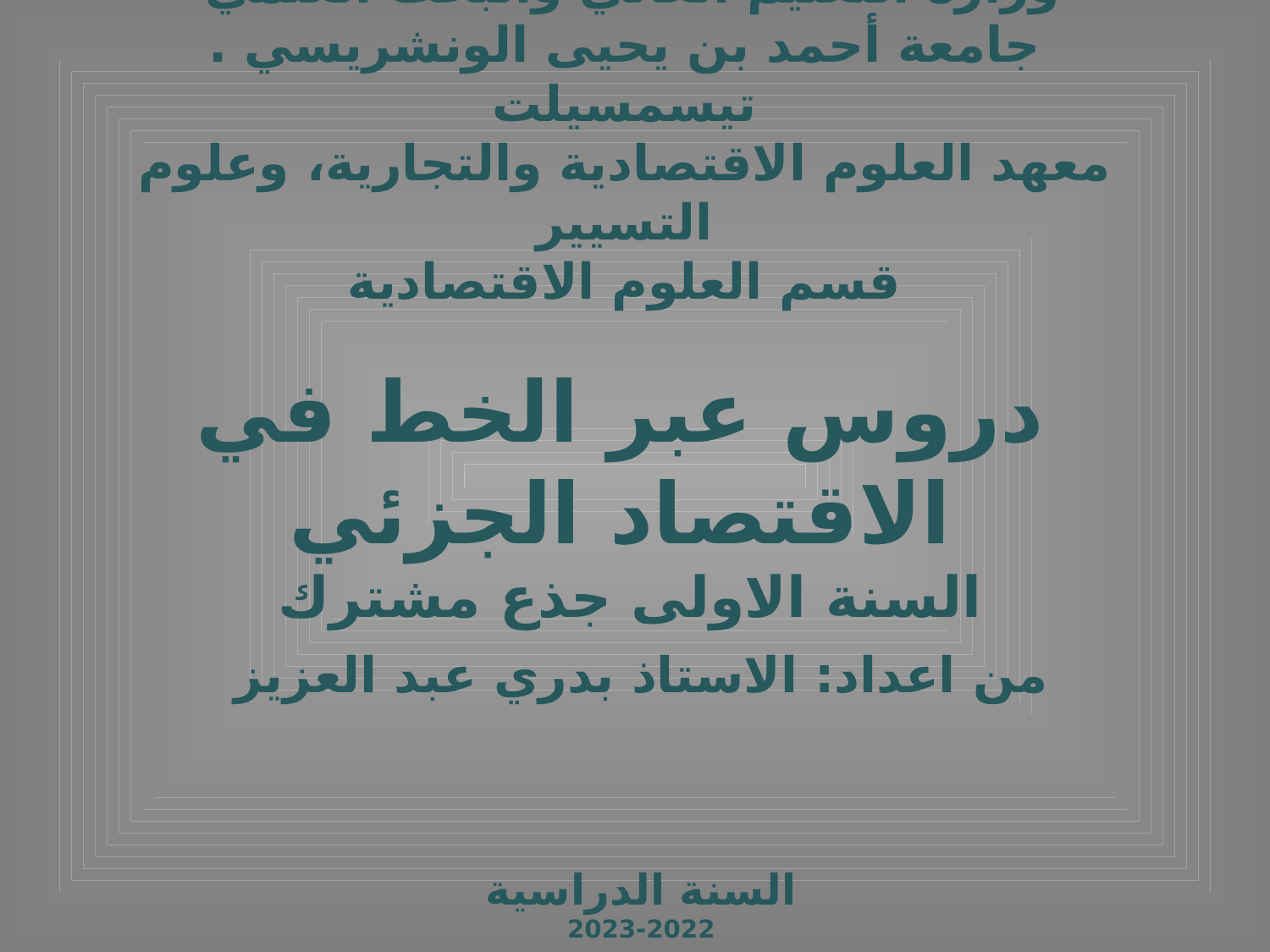

وزارة التعليم العالي والبحث العلمي
جامعة أحمد بن يحيى الونشريسي . تيسمسيلت
معهد العلوم الاقتصادية والتجارية، وعلوم التسيير
قسم العلوم الاقتصادية

# دروس عبر الخط في الاقتصاد الجزئي السنة الاولى جذع مشترك
من اعداد: الاستاذ بدري عبد العزيز

السنة الدراسية
2022-2023